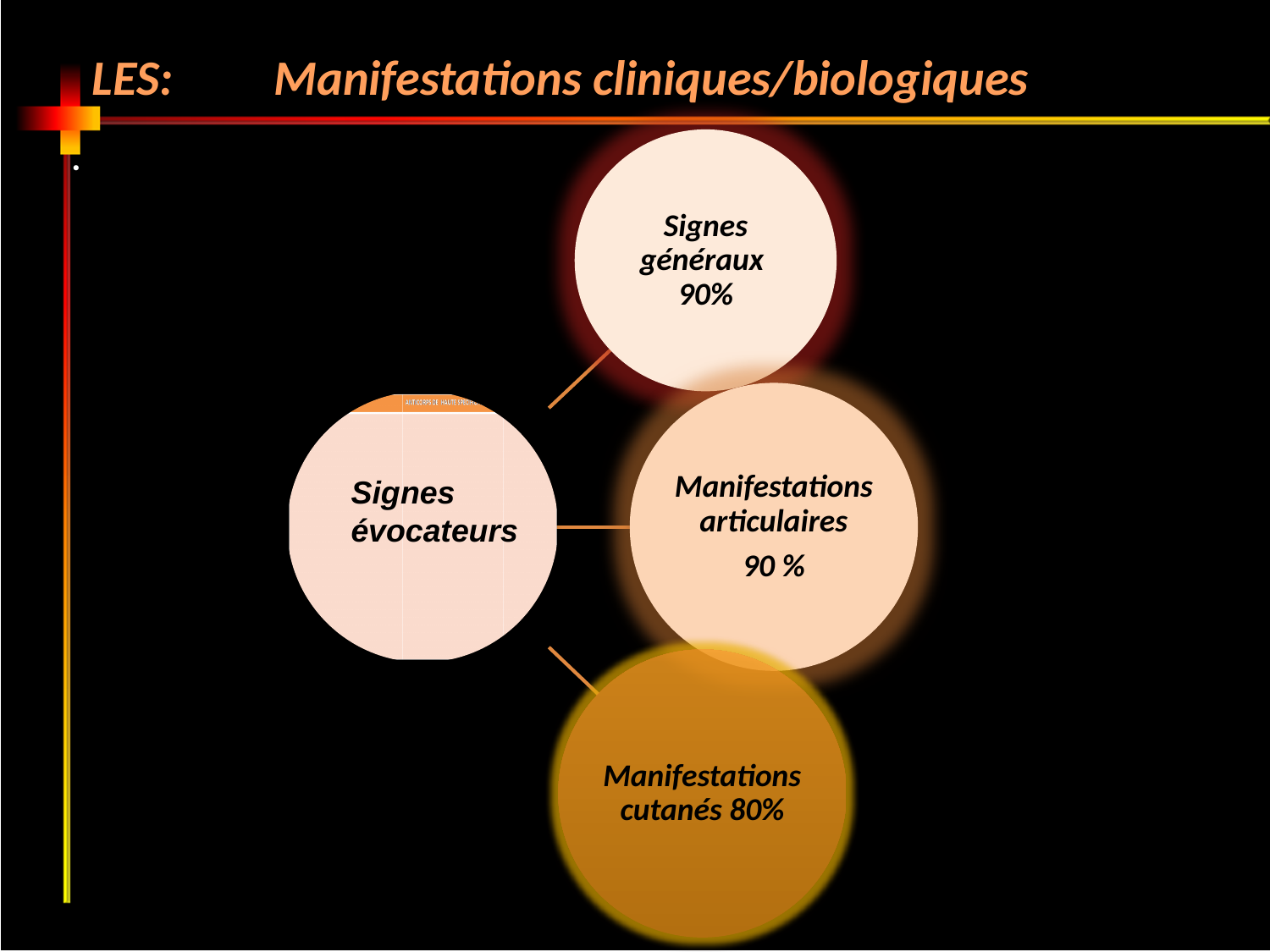

LES:         Manifestations cliniques/biologiques
.

Signes généraux  90%
Manifestations articulaires
90 %
Manifestations cutanés 80%
Signes
évocateurs